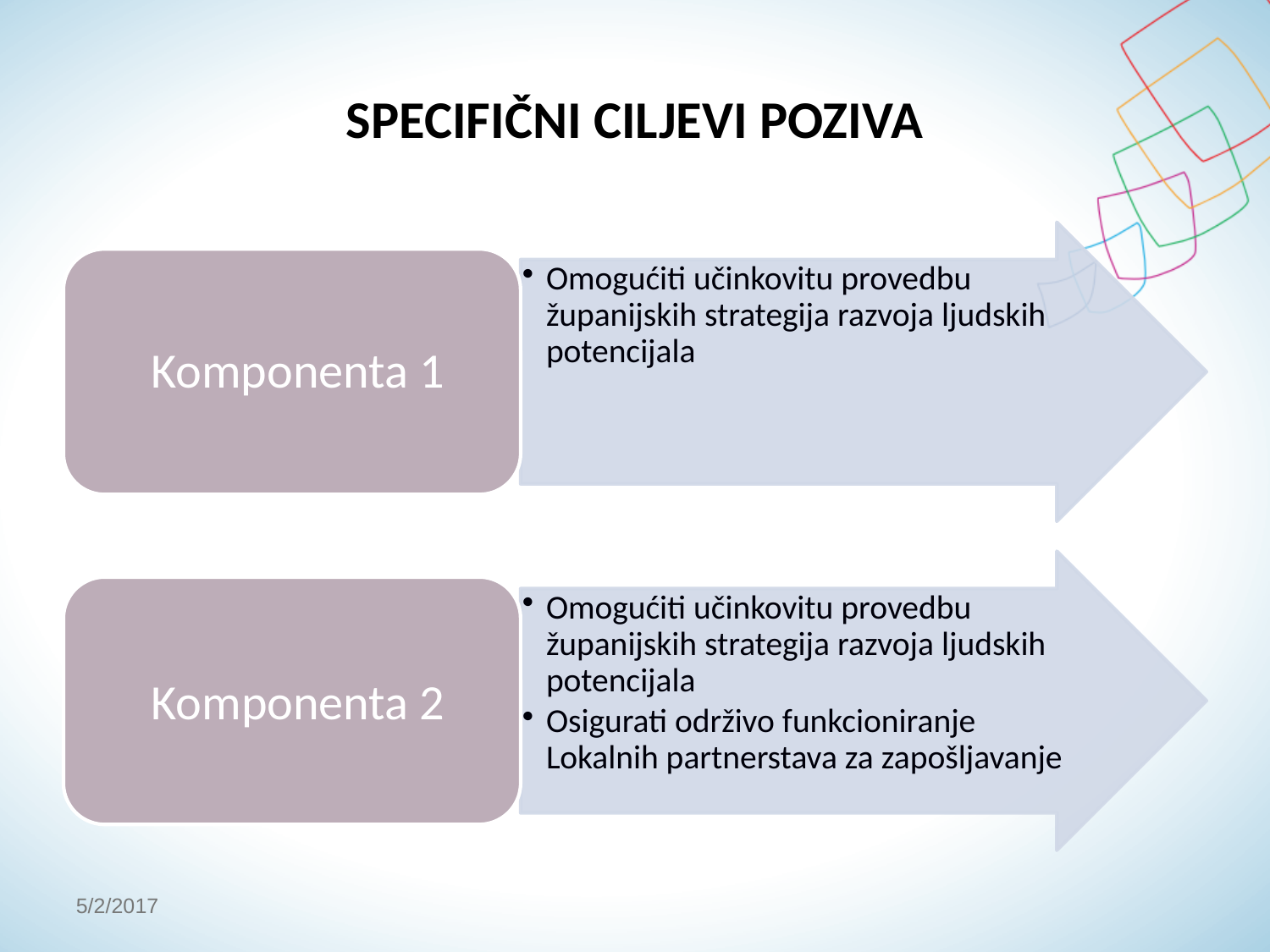

# SPECIFIČNI CILJEVI POZIVA
Omogućiti učinkovitu provedbu županijskih strategija razvoja ljudskih potencijala
Komponenta 1
Omogućiti učinkovitu provedbu županijskih strategija razvoja ljudskih potencijala
Osigurati održivo funkcioniranje Lokalnih partnerstava za zapošljavanje

Komponenta 2